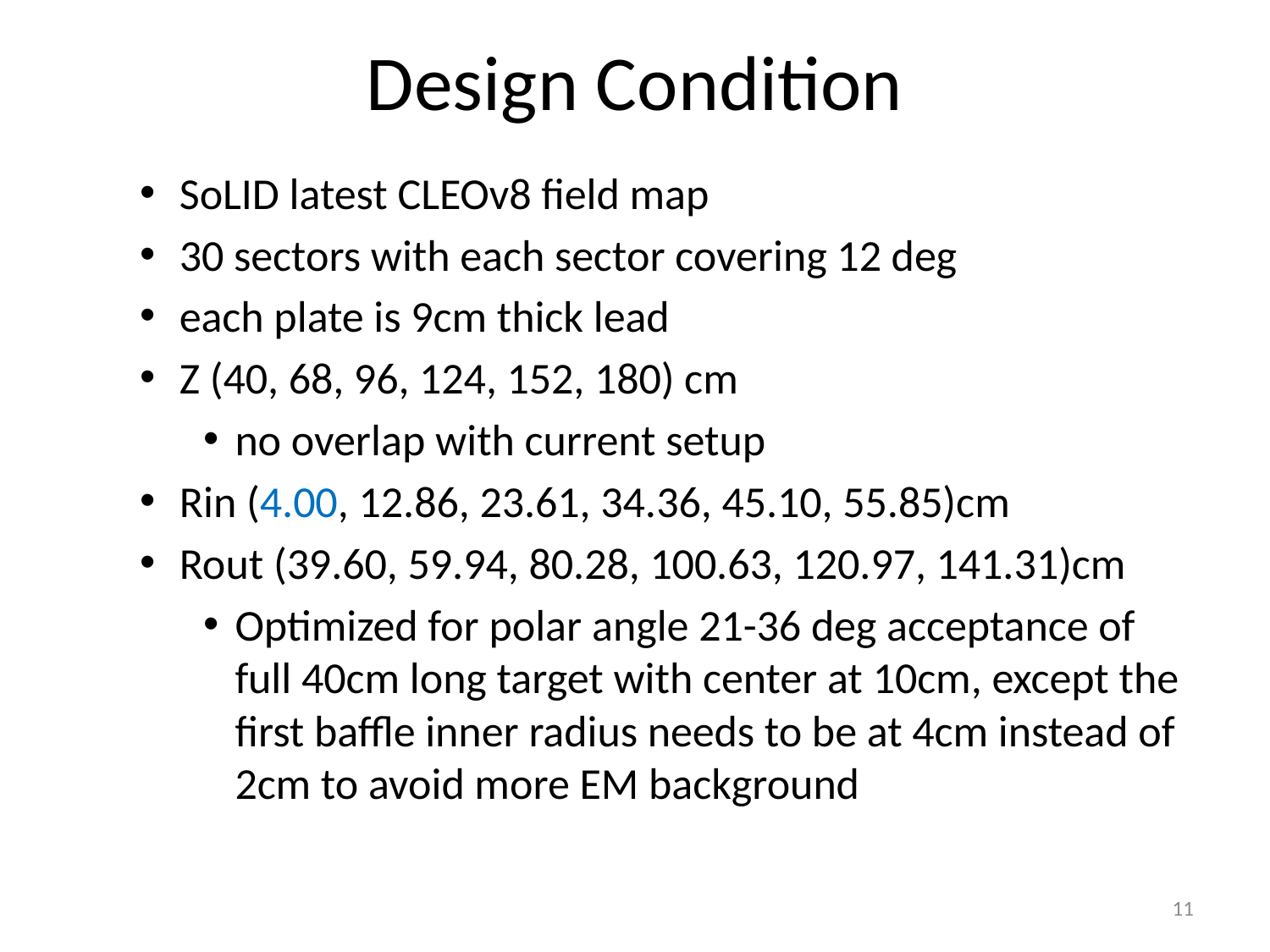

# Design Condition
SoLID latest CLEOv8 field map
30 sectors with each sector covering 12 deg
each plate is 9cm thick lead
Z (40, 68, 96, 124, 152, 180) cm
no overlap with current setup
Rin (4.00, 12.86, 23.61, 34.36, 45.10, 55.85)cm
Rout (39.60, 59.94, 80.28, 100.63, 120.97, 141.31)cm
Optimized for polar angle 21-36 deg acceptance of full 40cm long target with center at 10cm, except the first baffle inner radius needs to be at 4cm instead of 2cm to avoid more EM background
11